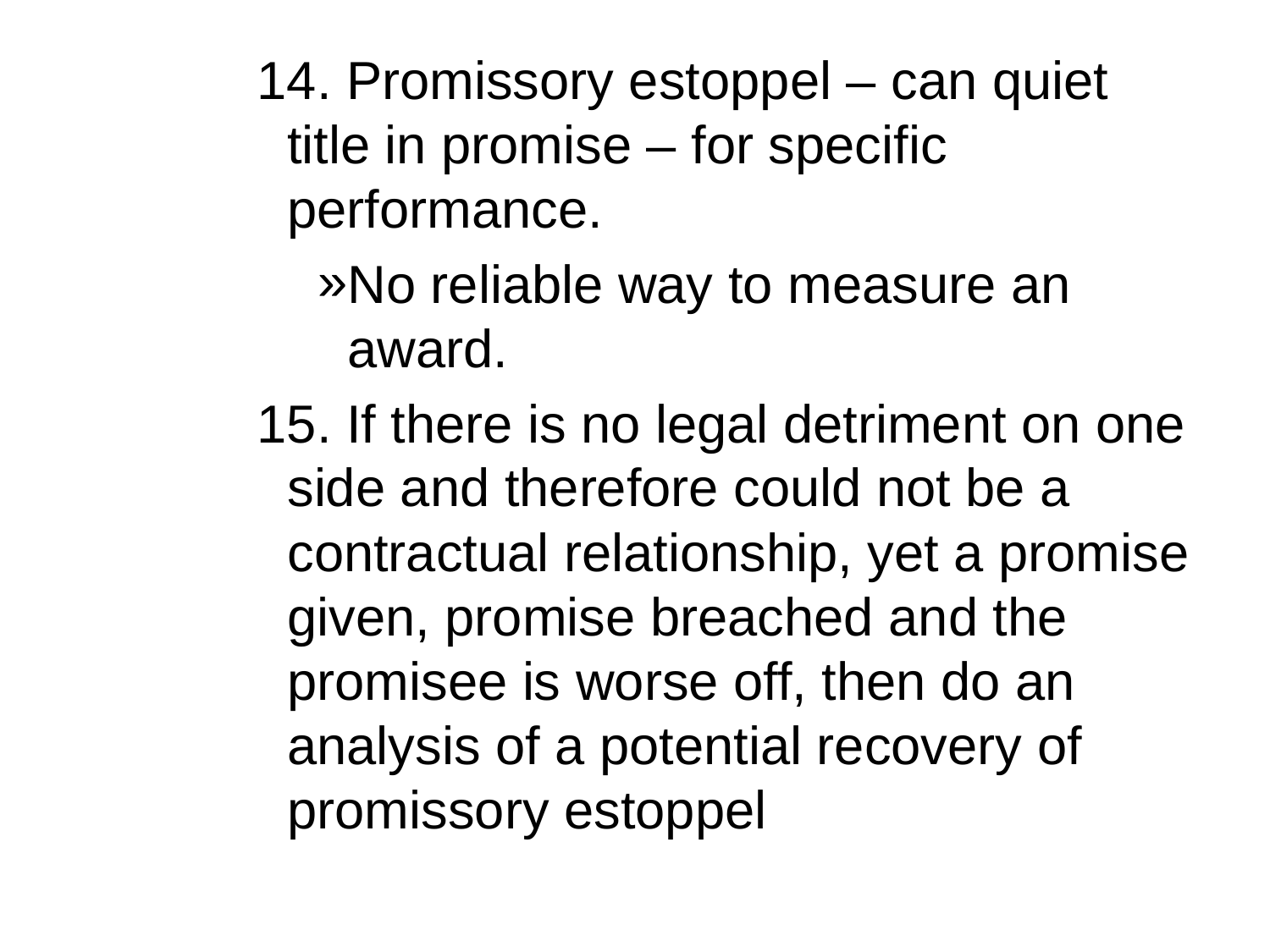

14. Promissory estoppel – can quiet title in promise – for specific performance.
No reliable way to measure an award.
15. If there is no legal detriment on one side and therefore could not be a contractual relationship, yet a promise given, promise breached and the promisee is worse off, then do an analysis of a potential recovery of promissory estoppel